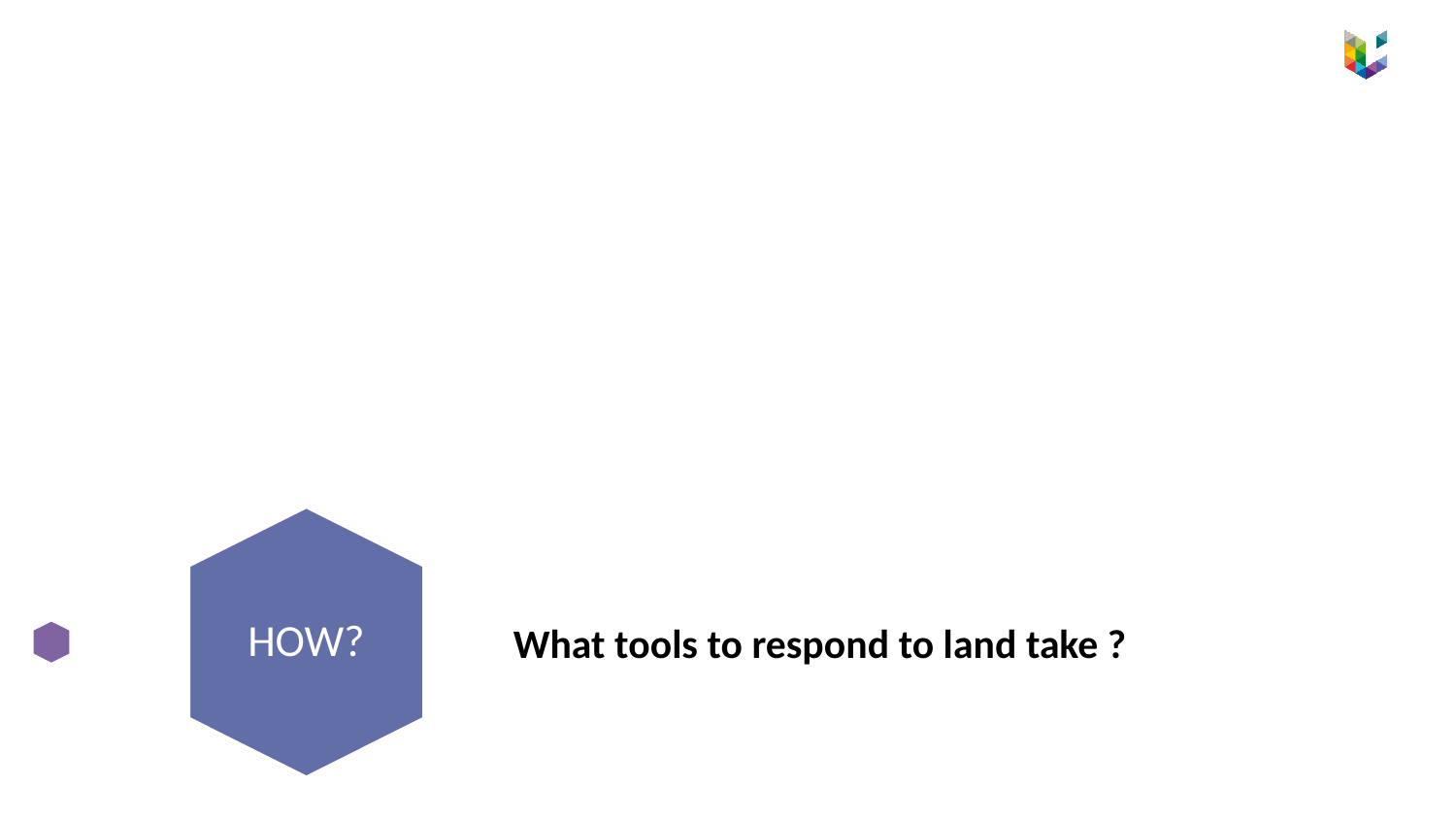

HOW?

What tools to respond to land take ?